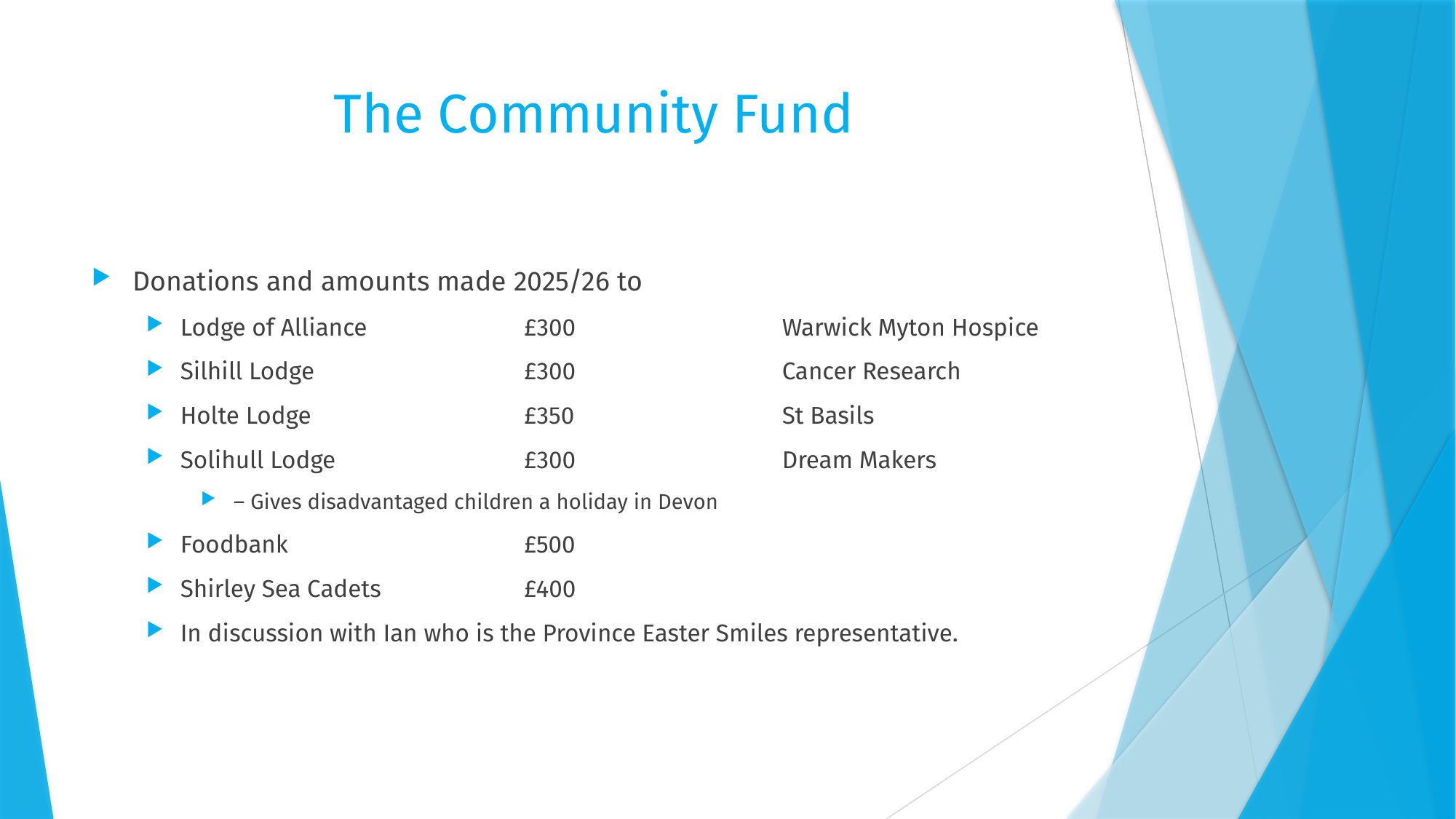

# The Community Fund
Donations and amounts made 2025/26 to
Lodge of Alliance 	£300	Warwick Myton Hospice
Silhill Lodge 	£300	Cancer Research
Holte Lodge 	£350	St Basils
Solihull Lodge 	£300	Dream Makers
 – Gives disadvantaged children a holiday in Devon
Foodbank	£500
Shirley Sea Cadets	£400
In discussion with Ian who is the Province Easter Smiles representative.